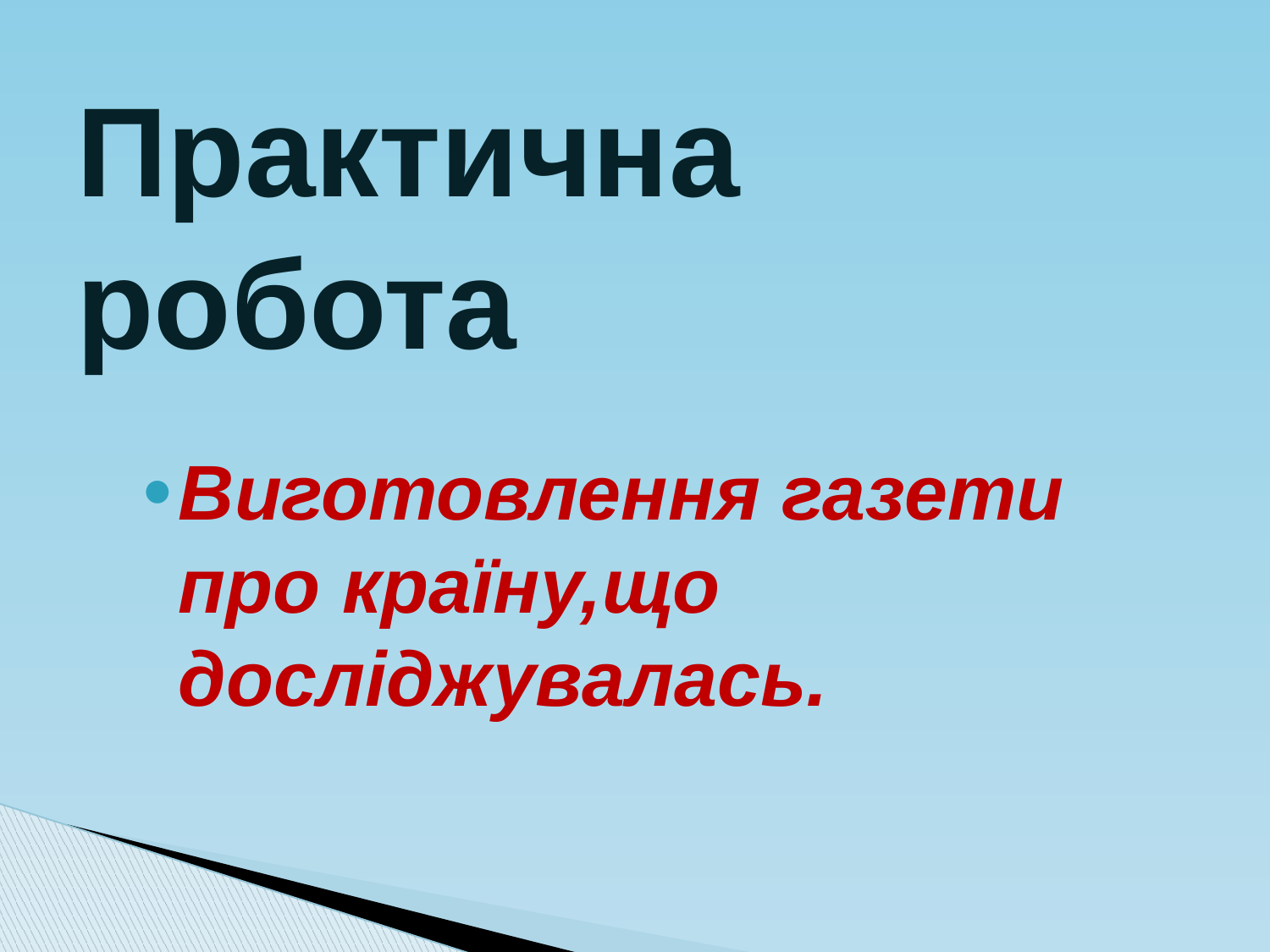

# Практична робота
Виготовлення газети про країну,що досліджувалась.